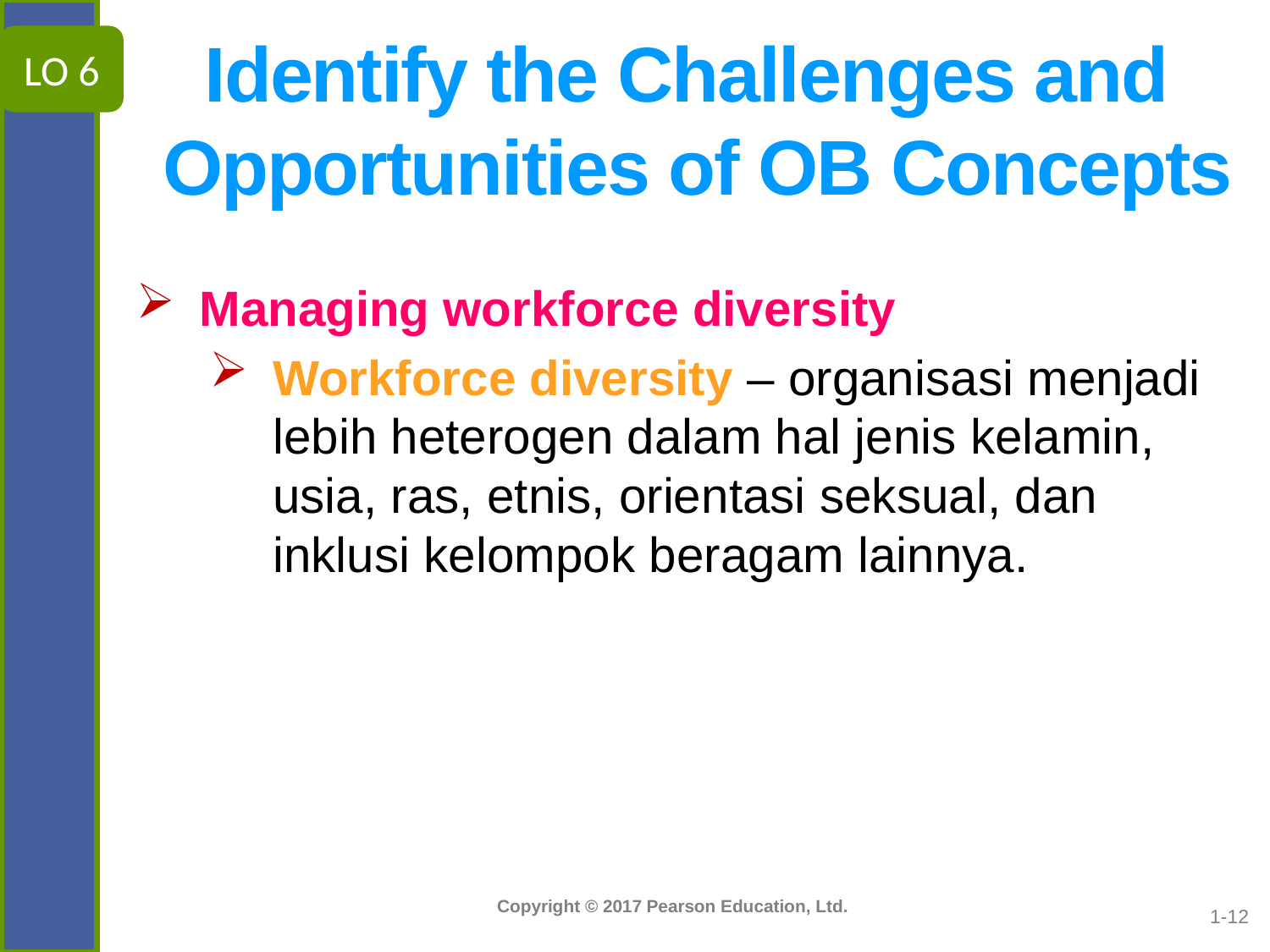

LO 6
# Identify the Challenges and Opportunities of OB Concepts
Managing workforce diversity
Workforce diversity – organisasi menjadi lebih heterogen dalam hal jenis kelamin, usia, ras, etnis, orientasi seksual, dan inklusi kelompok beragam lainnya.
1-12